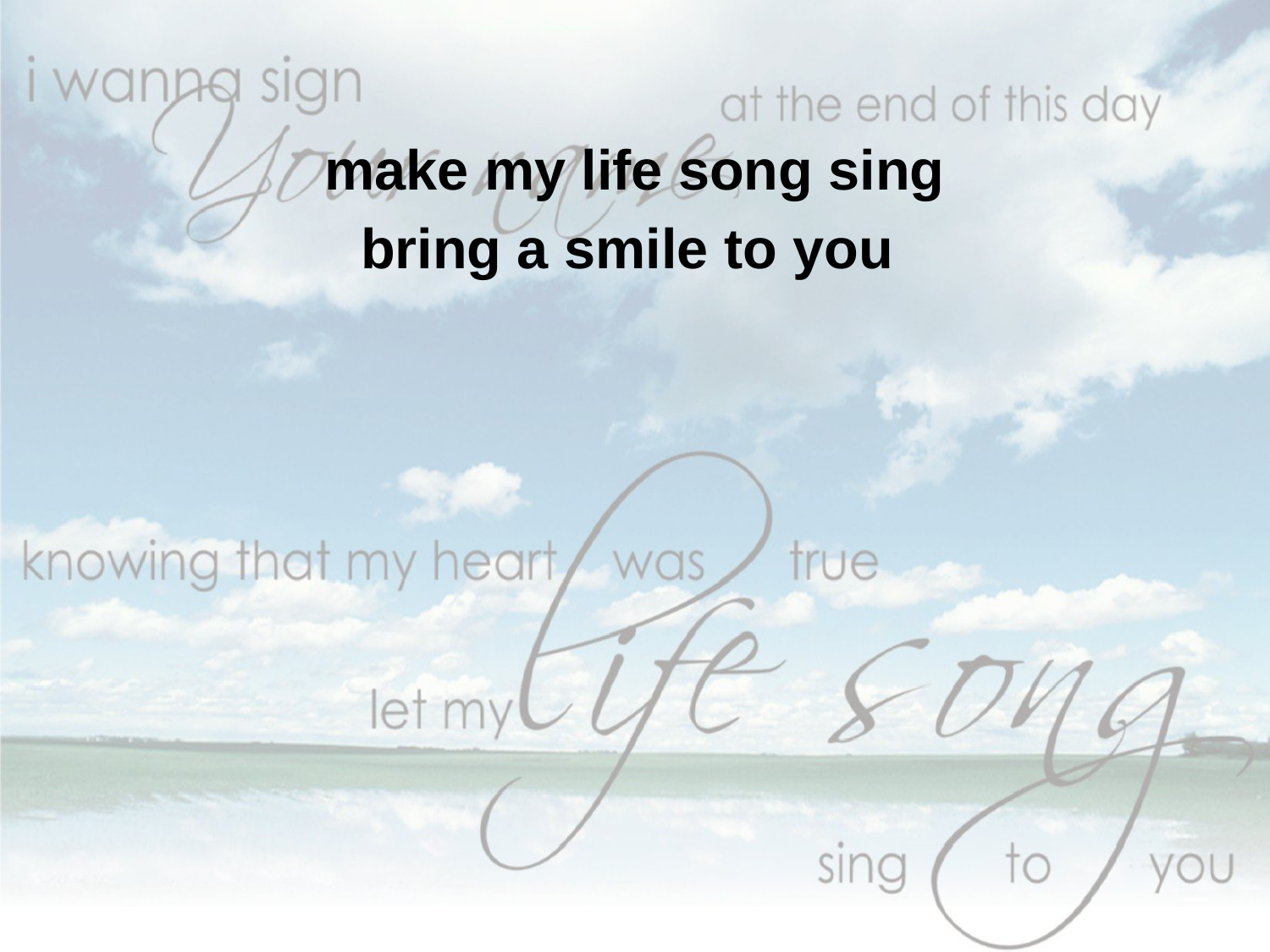

make my life song sing
bring a smile to you